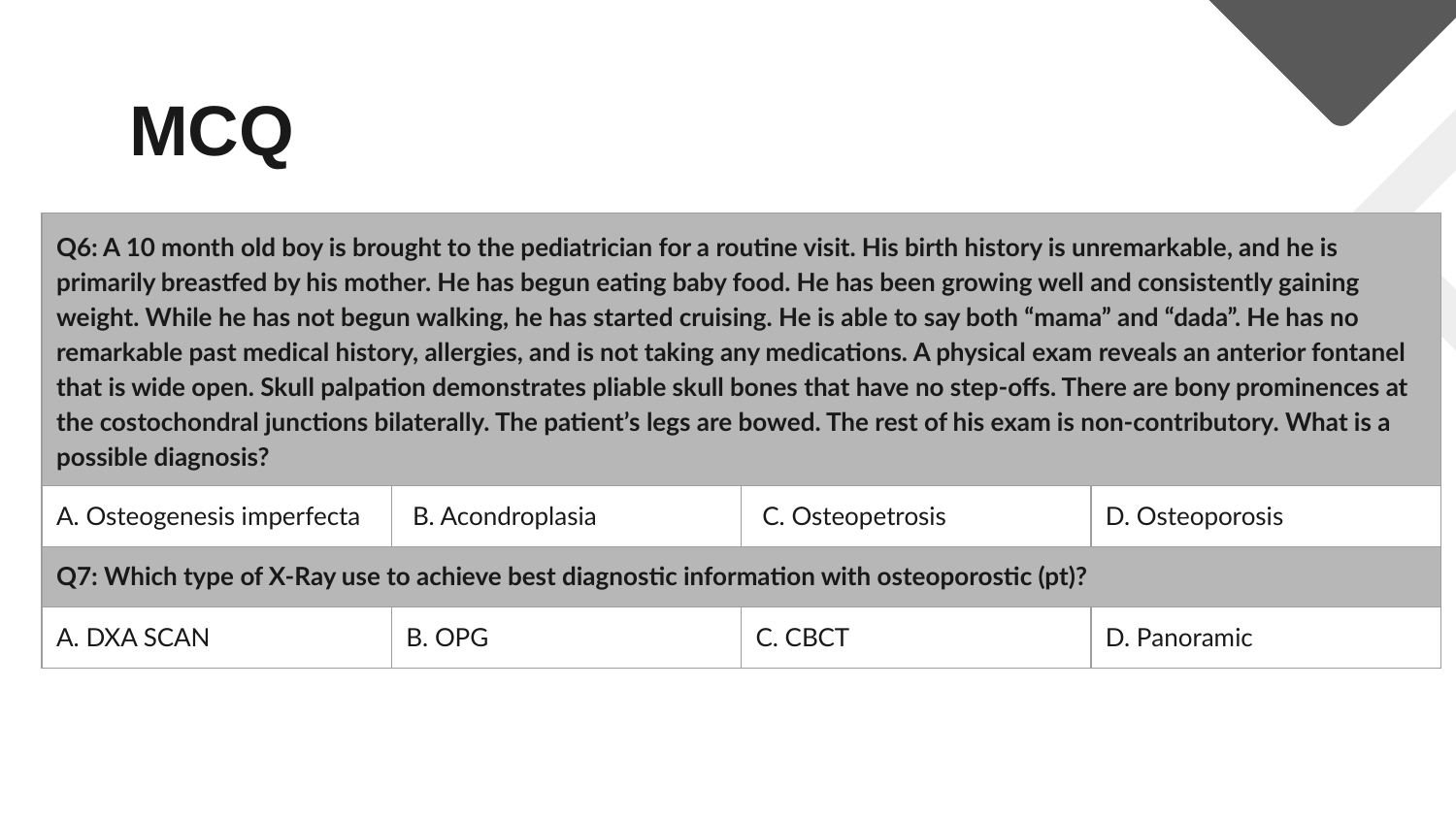

# MCQ
| Q6: A 10 month old boy is brought to the pediatrician for a routine visit. His birth history is unremarkable, and he is primarily breastfed by his mother. He has begun eating baby food. He has been growing well and consistently gaining weight. While he has not begun walking, he has started cruising. He is able to say both “mama” and “dada”. He has no remarkable past medical history, allergies, and is not taking any medications. A physical exam reveals an anterior fontanel that is wide open. Skull palpation demonstrates pliable skull bones that have no step-offs. There are bony prominences at the costochondral junctions bilaterally. The patient’s legs are bowed. The rest of his exam is non-contributory. What is a possible diagnosis? |  |  |  |
| --- | --- | --- | --- |
| A. Osteogenesis imperfecta | B. Acondroplasia | C. Osteopetrosis | D. Osteoporosis |
| Q7: Which type of X-Ray use to achieve best diagnostic information with osteoporostic (pt)? |  |  |  |
| A. DXA SCAN | B. OPG | C. CBCT | D. Panoramic |
                                                                                                                                                                                                                                                                                                                        Answers:6.D 7.A